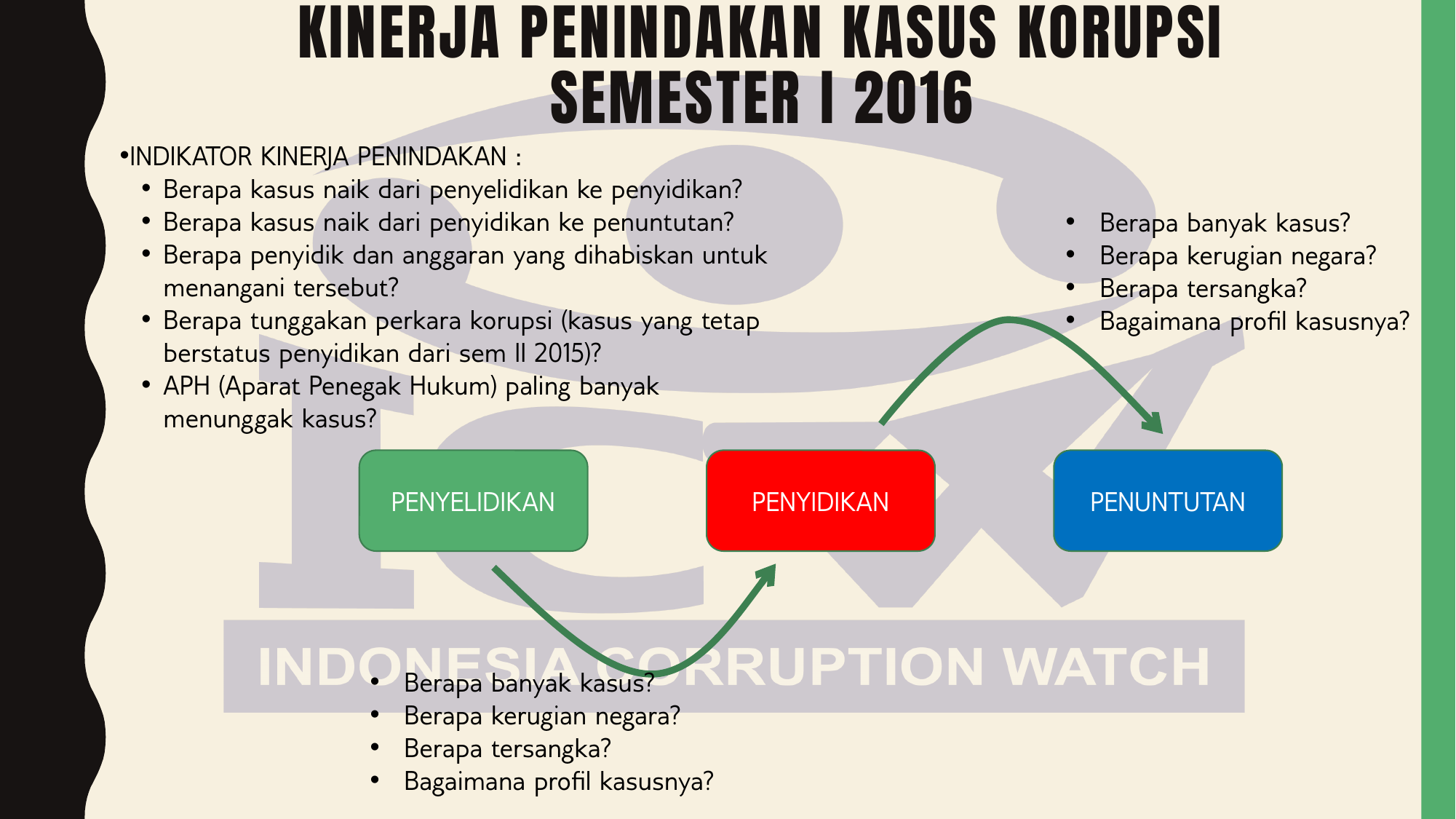

# Kinerja Penindakan kasus Korupsi semester I 2016

INDIKATOR KINERJA PENINDAKAN :
Berapa kasus naik dari penyelidikan ke penyidikan?
Berapa kasus naik dari penyidikan ke penuntutan?
Berapa penyidik dan anggaran yang dihabiskan untuk menangani tersebut?
Berapa tunggakan perkara korupsi (kasus yang tetap berstatus penyidikan dari sem II 2015)?
APH (Aparat Penegak Hukum) paling banyak menunggak kasus?
Berapa banyak kasus?
Berapa kerugian negara?
Berapa tersangka?
Bagaimana profil kasusnya?

PENYELIDIKAN
PENYIDIKAN
PENUNTUTAN

Berapa banyak kasus?
Berapa kerugian negara?
Berapa tersangka?
Bagaimana profil kasusnya?